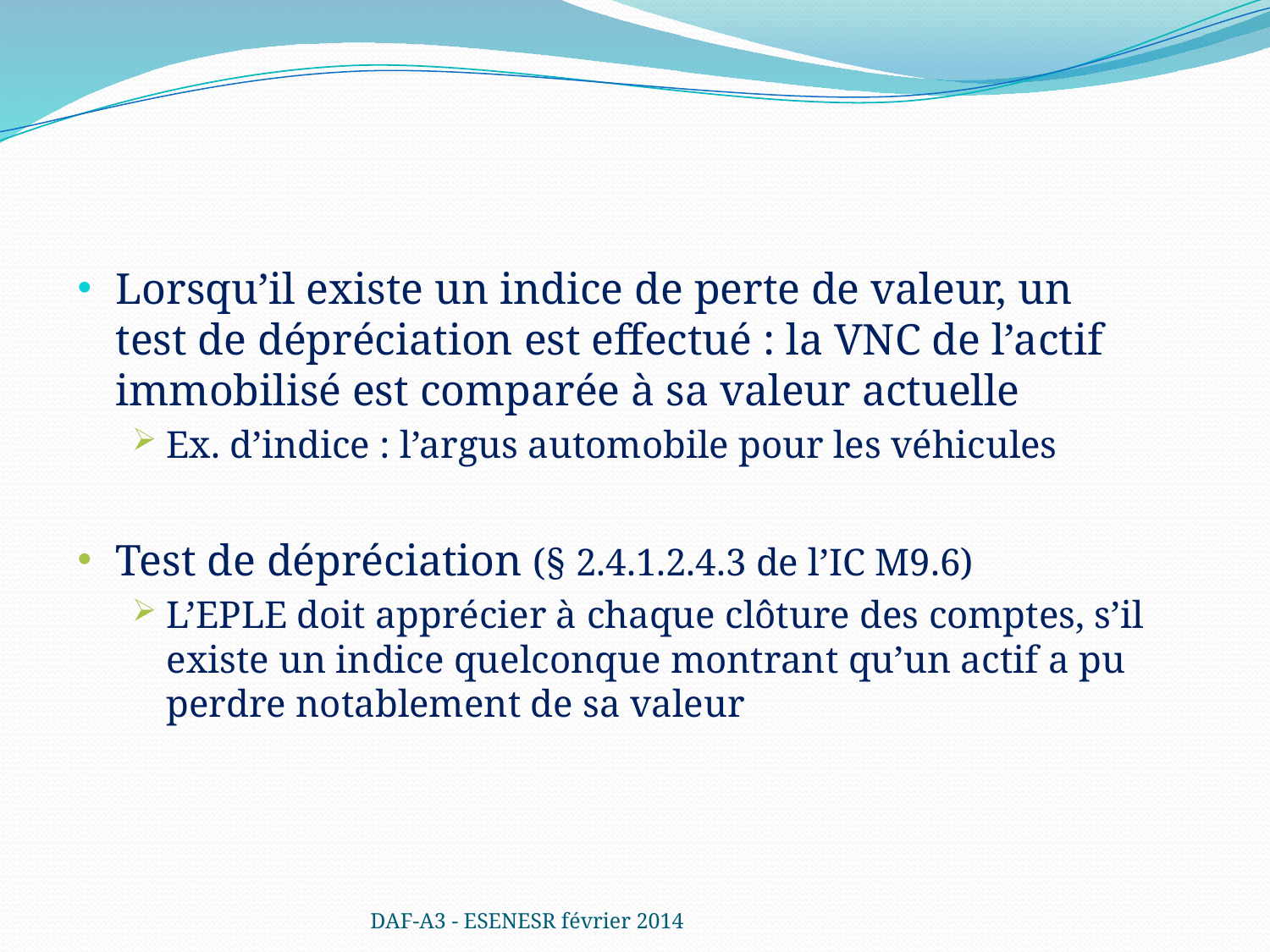

Lorsqu’il existe un indice de perte de valeur, un test de dépréciation est effectué : la VNC de l’actif immobilisé est comparée à sa valeur actuelle
Ex. d’indice : l’argus automobile pour les véhicules

Test de dépréciation (§ 2.4.1.2.4.3 de l’IC M9.6)
L’EPLE doit apprécier à chaque clôture des comptes, s’il existe un indice quelconque montrant qu’un actif a pu perdre notablement de sa valeur

DAF-A3 - ESENESR février 2014